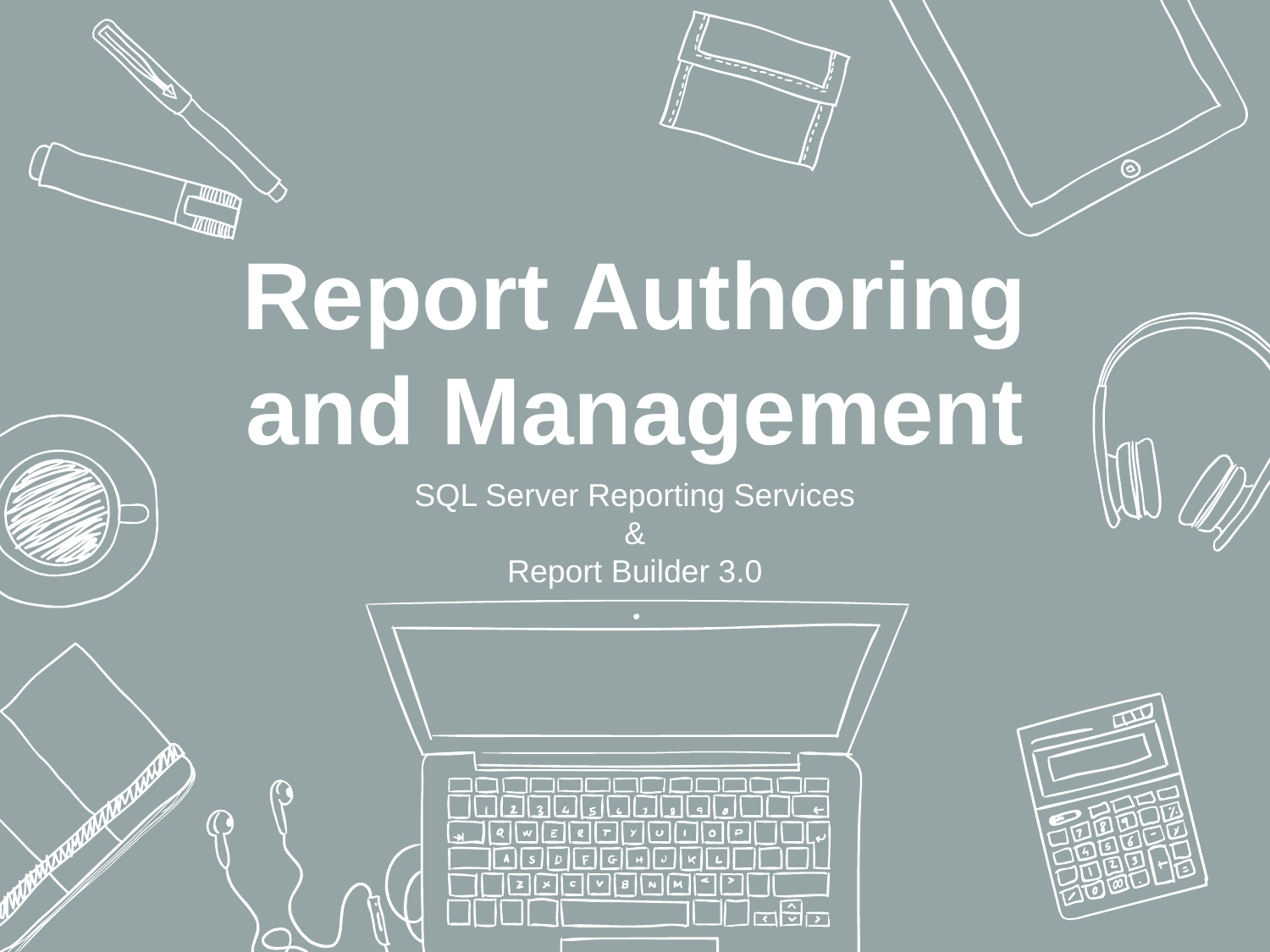

# Report Authoring and Management
SQL Server Reporting Services
&
Report Builder 3.0